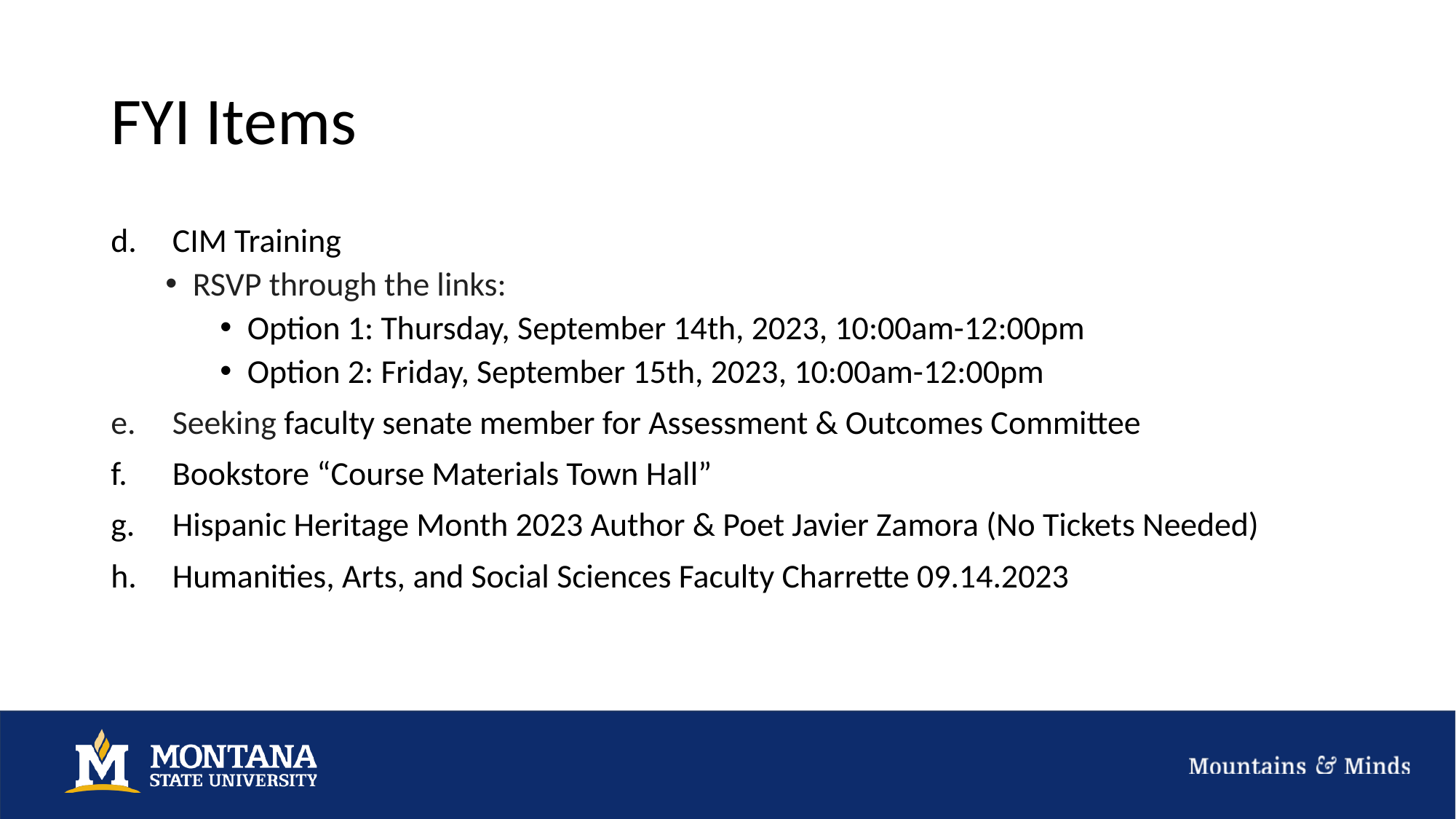

# FYI Items
CIM Training
RSVP through the links:
Option 1: Thursday, September 14th, 2023, 10:00am-12:00pm
Option 2: Friday, September 15th, 2023, 10:00am-12:00pm
Seeking faculty senate member for Assessment & Outcomes Committee
Bookstore “Course Materials Town Hall”
Hispanic Heritage Month 2023 Author & Poet Javier Zamora (No Tickets Needed)
Humanities, Arts, and Social Sciences Faculty Charrette 09.14.2023